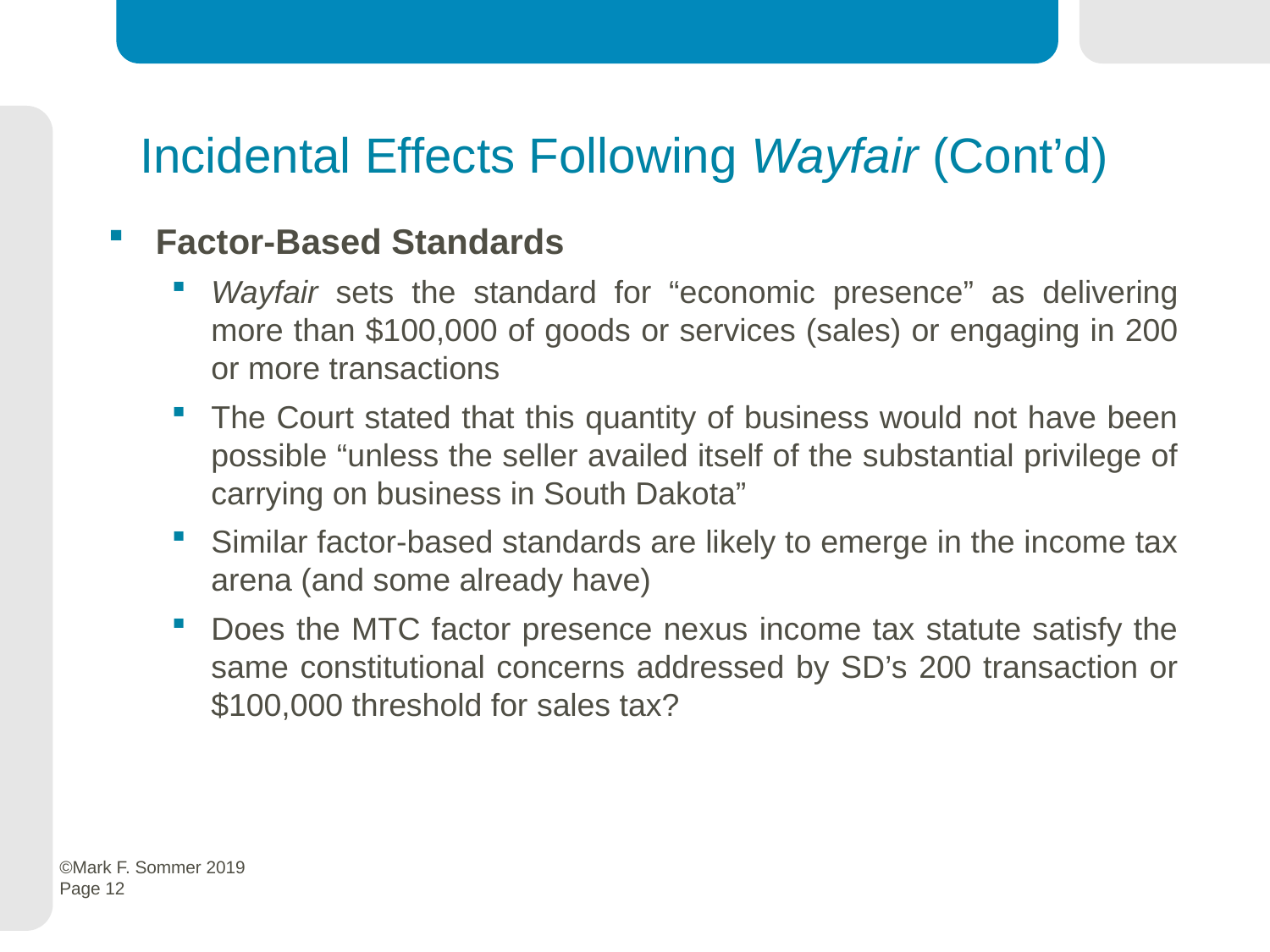

# Incidental Effects Following Wayfair (Cont’d)
Factor-Based Standards
Wayfair sets the standard for “economic presence” as delivering more than $100,000 of goods or services (sales) or engaging in 200 or more transactions
The Court stated that this quantity of business would not have been possible “unless the seller availed itself of the substantial privilege of carrying on business in South Dakota”
Similar factor-based standards are likely to emerge in the income tax arena (and some already have)
Does the MTC factor presence nexus income tax statute satisfy the same constitutional concerns addressed by SD’s 200 transaction or $100,000 threshold for sales tax?

 ©Mark F. Sommer 2019
 Page 12